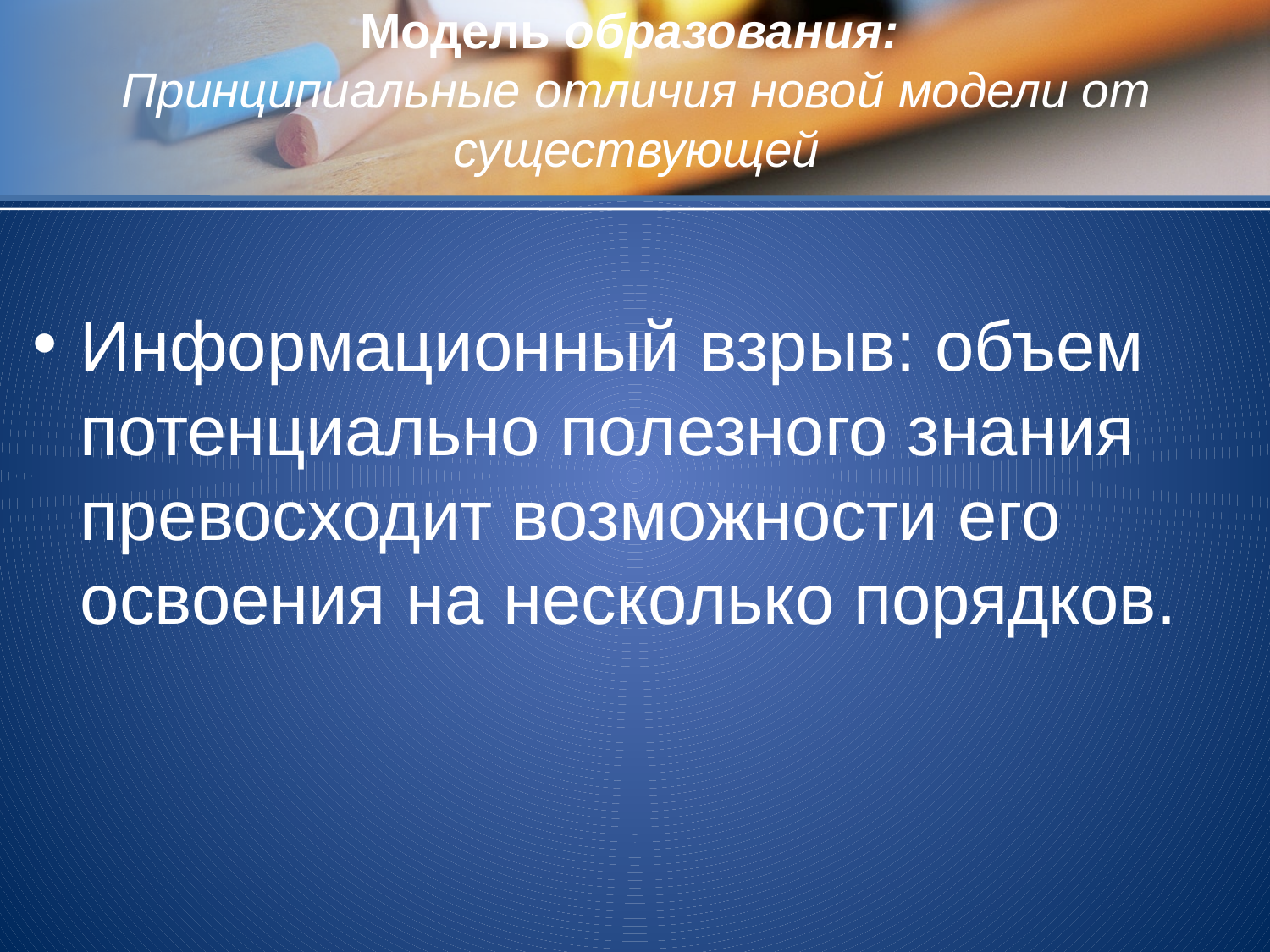

# Модель образования: Принципиальные отличия новой модели от существующей

Информационный взрыв: объем потенциально полезного знания превосходит возможности его освоения на несколько порядков.